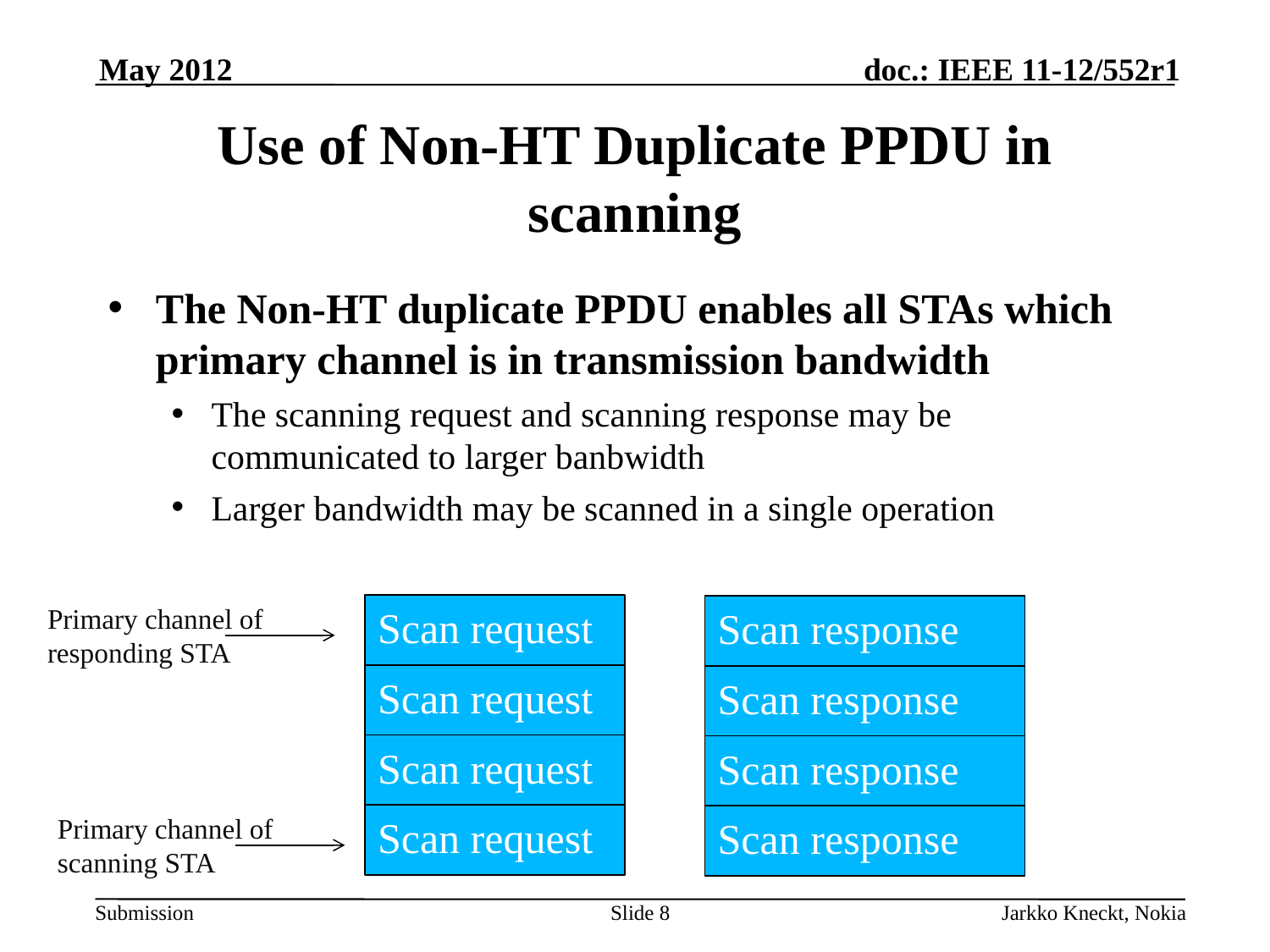

May 2012
# Use of Non-HT Duplicate PPDU in scanning
The Non-HT duplicate PPDU enables all STAs which primary channel is in transmission bandwidth
The scanning request and scanning response may be communicated to larger banbwidth
Larger bandwidth may be scanned in a single operation
Primary channel of responding STA
Scan request
Scan response
Scan request
Scan response
Scan request
Scan response
Primary channel of scanning STA
Scan request
Scan response
Slide 8
Jarkko Kneckt, Nokia